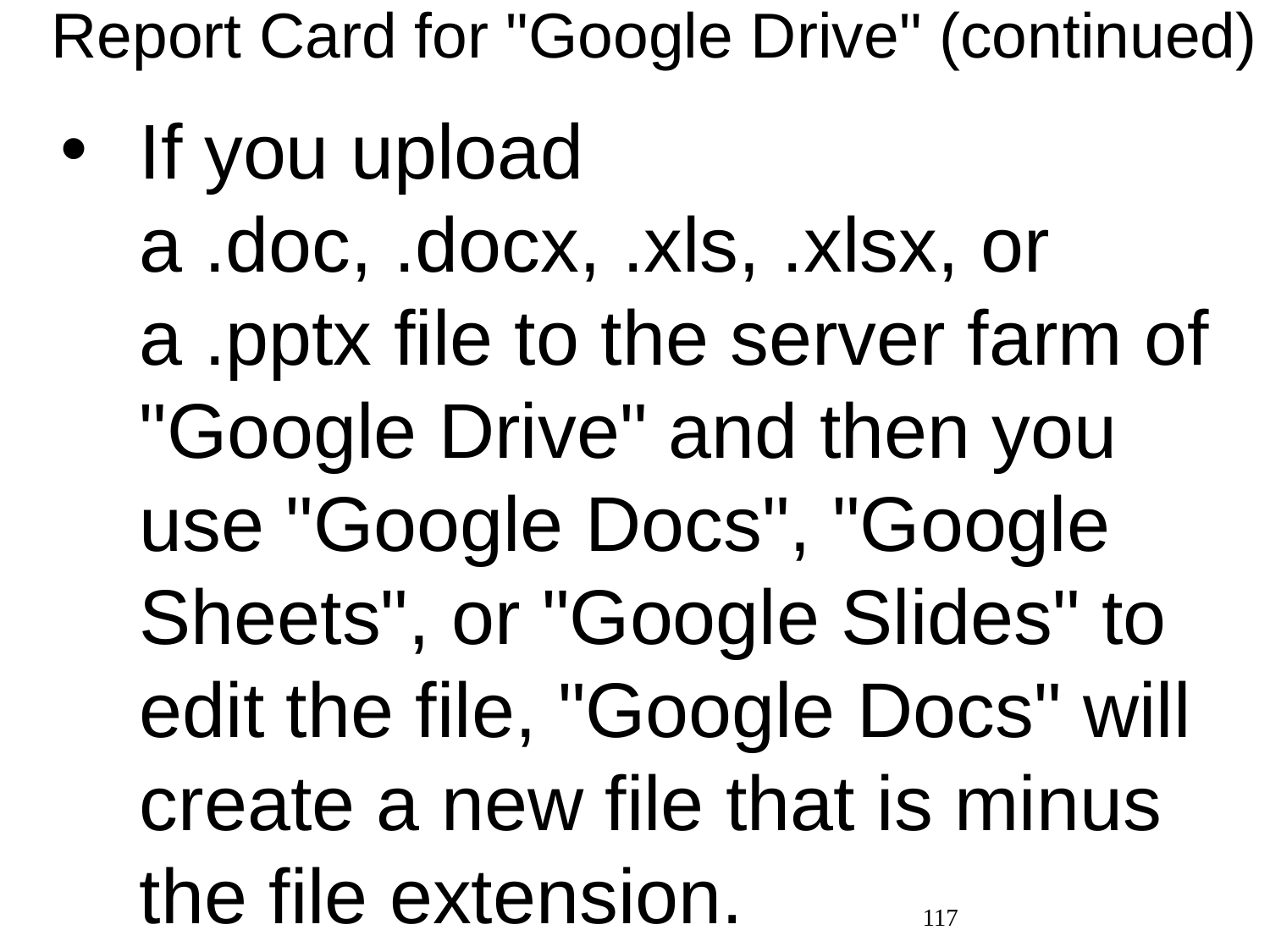

Report Card for "Google Drive" (continued)
If you upload a .doc, .docx, .xls, .xlsx, or a .pptx file to the server farm of "Google Drive" and then you use "Google Docs", "Google Sheets", or "Google Slides" to edit the file, "Google Docs" will create a new file that is minus the file extension.
117